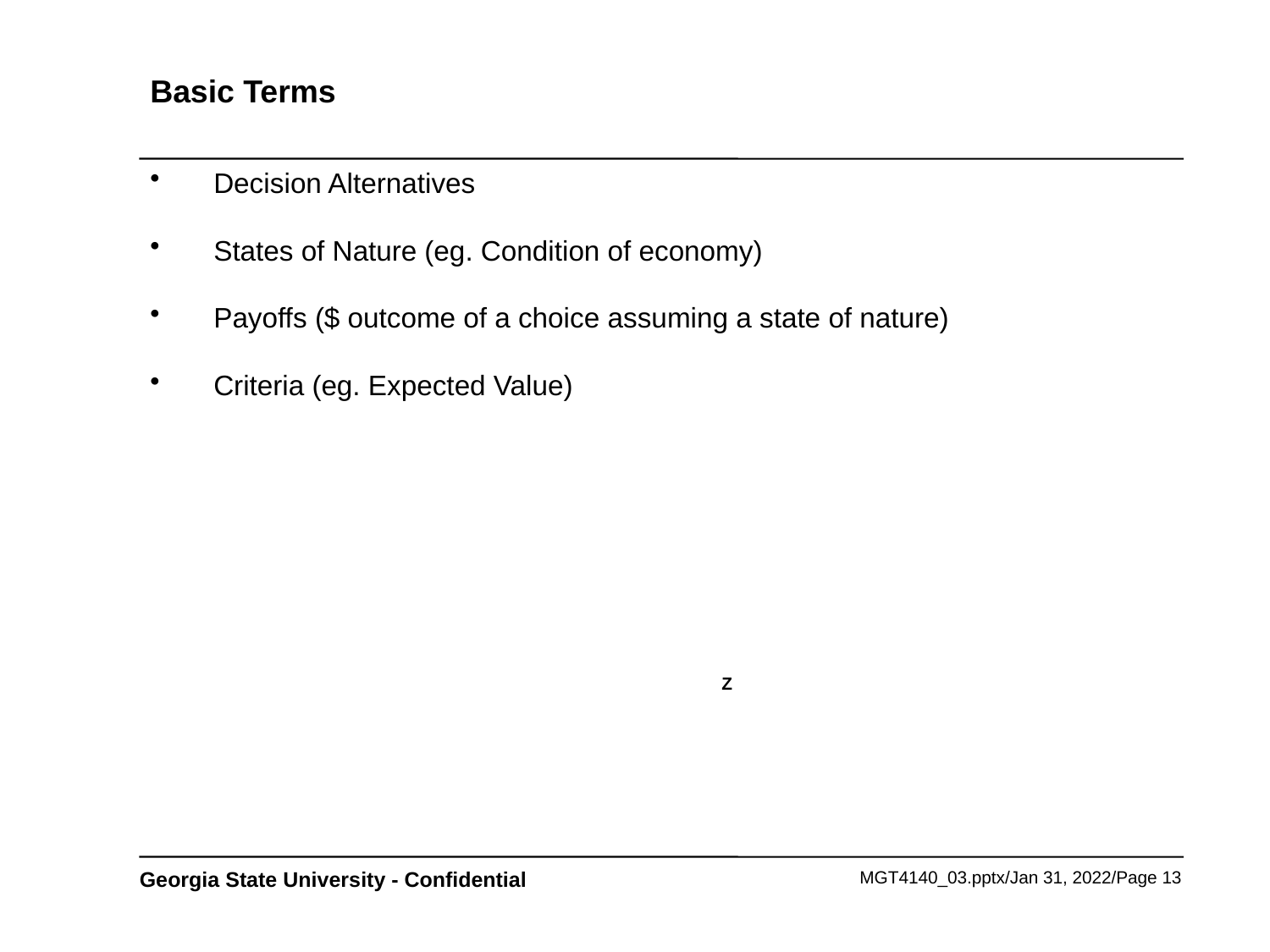

# Basic Terms
Decision Alternatives

States of Nature (eg. Condition of economy)

Payoffs ($ outcome of a choice assuming a state of nature)

Criteria (eg. Expected Value)

Z